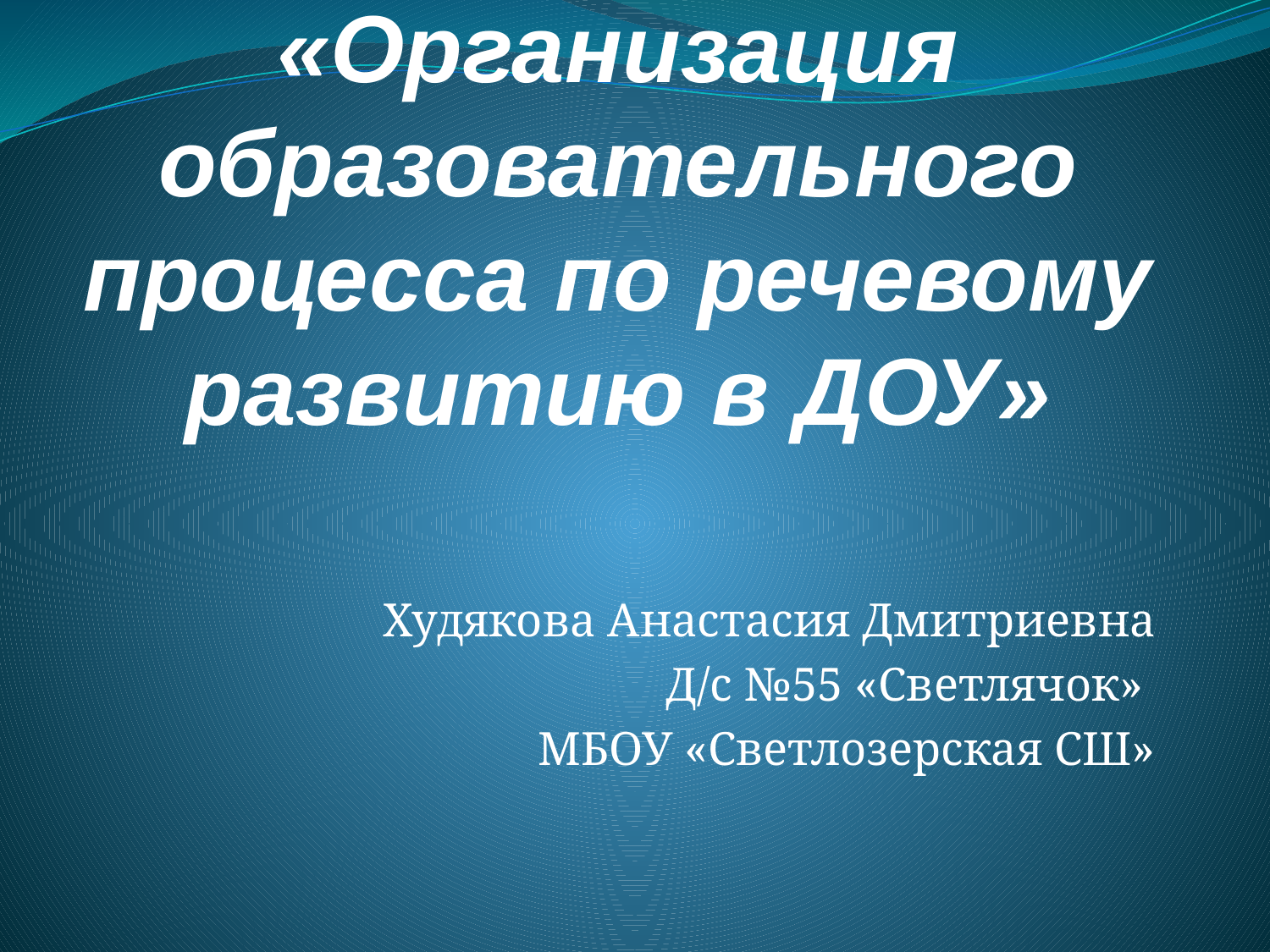

# «Организация образовательного процесса по речевому развитию в ДОУ»
Худякова Анастасия Дмитриевна
Д/с №55 «Светлячок»
МБОУ «Светлозерская СШ»